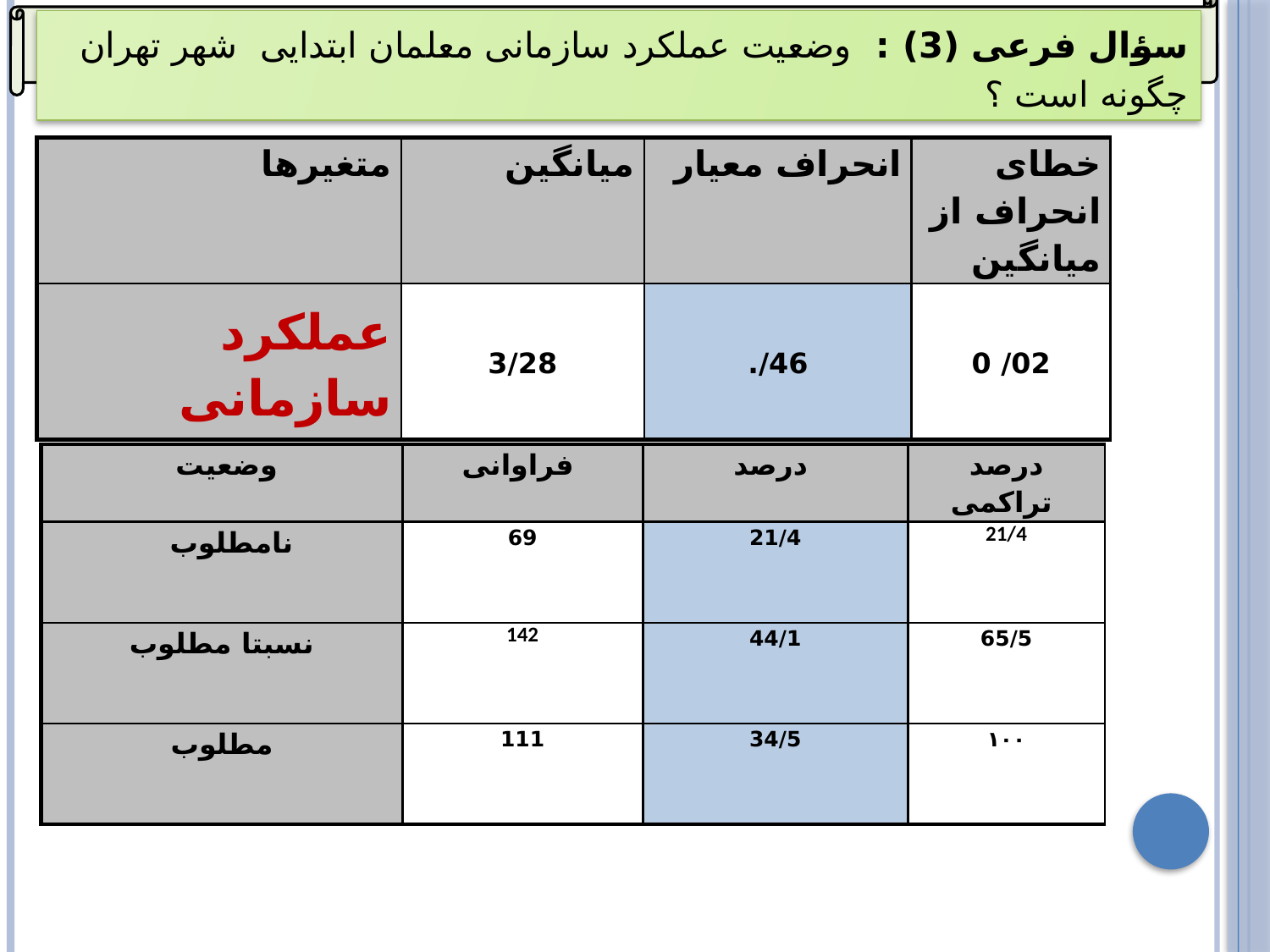

سؤال فرعی (3) :  وضعیت عملکرد سازمانی معلمان ابتدایی  شهر تهران چگونه است ؟
| متغيرها | میانگین | انحراف معیار | خطای انحراف از میانگین |
| --- | --- | --- | --- |
| عملکرد سازمانی | 3/28 | 46/. | 02/ 0 |
| وضعیت | فراوانی | درصد | درصد تراکمی |
| --- | --- | --- | --- |
| نامطلوب | 69 | 21/4 | 21/4 |
| نسبتا مطلوب | 142 | 44/1 | 65/5 |
| مطلوب | 111 | 34/5 | ۱۰۰ |